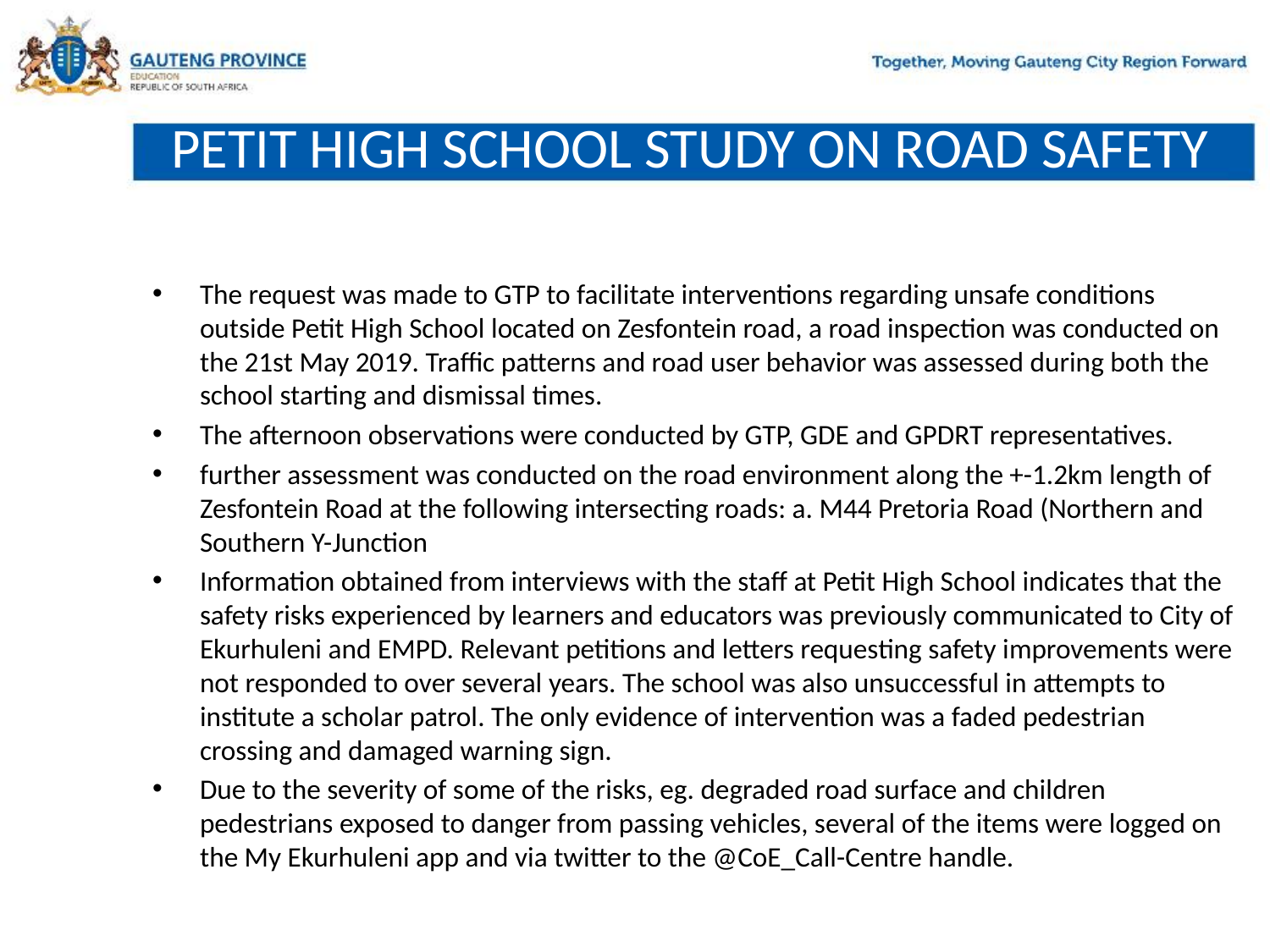

# PETIT HIGH SCHOOL STUDY ON ROAD SAFETY

The request was made to GTP to facilitate interventions regarding unsafe conditions outside Petit High School located on Zesfontein road, a road inspection was conducted on the 21st May 2019. Traffic patterns and road user behavior was assessed during both the school starting and dismissal times.
The afternoon observations were conducted by GTP, GDE and GPDRT representatives.
further assessment was conducted on the road environment along the +-1.2km length of Zesfontein Road at the following intersecting roads: a. M44 Pretoria Road (Northern and Southern Y-Junction
Information obtained from interviews with the staff at Petit High School indicates that the safety risks experienced by learners and educators was previously communicated to City of Ekurhuleni and EMPD. Relevant petitions and letters requesting safety improvements were not responded to over several years. The school was also unsuccessful in attempts to institute a scholar patrol. The only evidence of intervention was a faded pedestrian crossing and damaged warning sign.
Due to the severity of some of the risks, eg. degraded road surface and children pedestrians exposed to danger from passing vehicles, several of the items were logged on the My Ekurhuleni app and via twitter to the @CoE_Call-Centre handle.